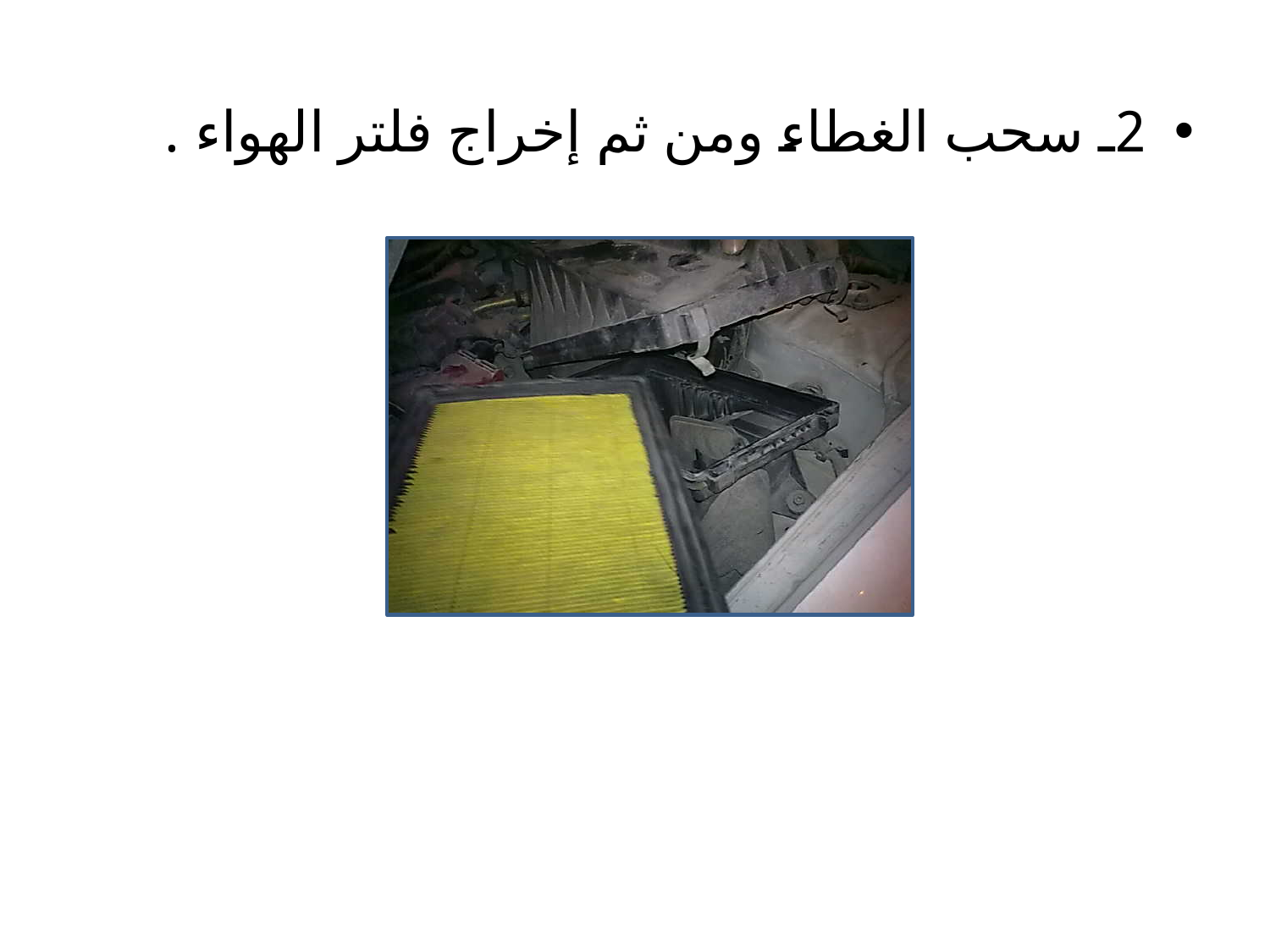

2ـ سحب الغطاء ومن ثم إخراج فلتر الهواء .